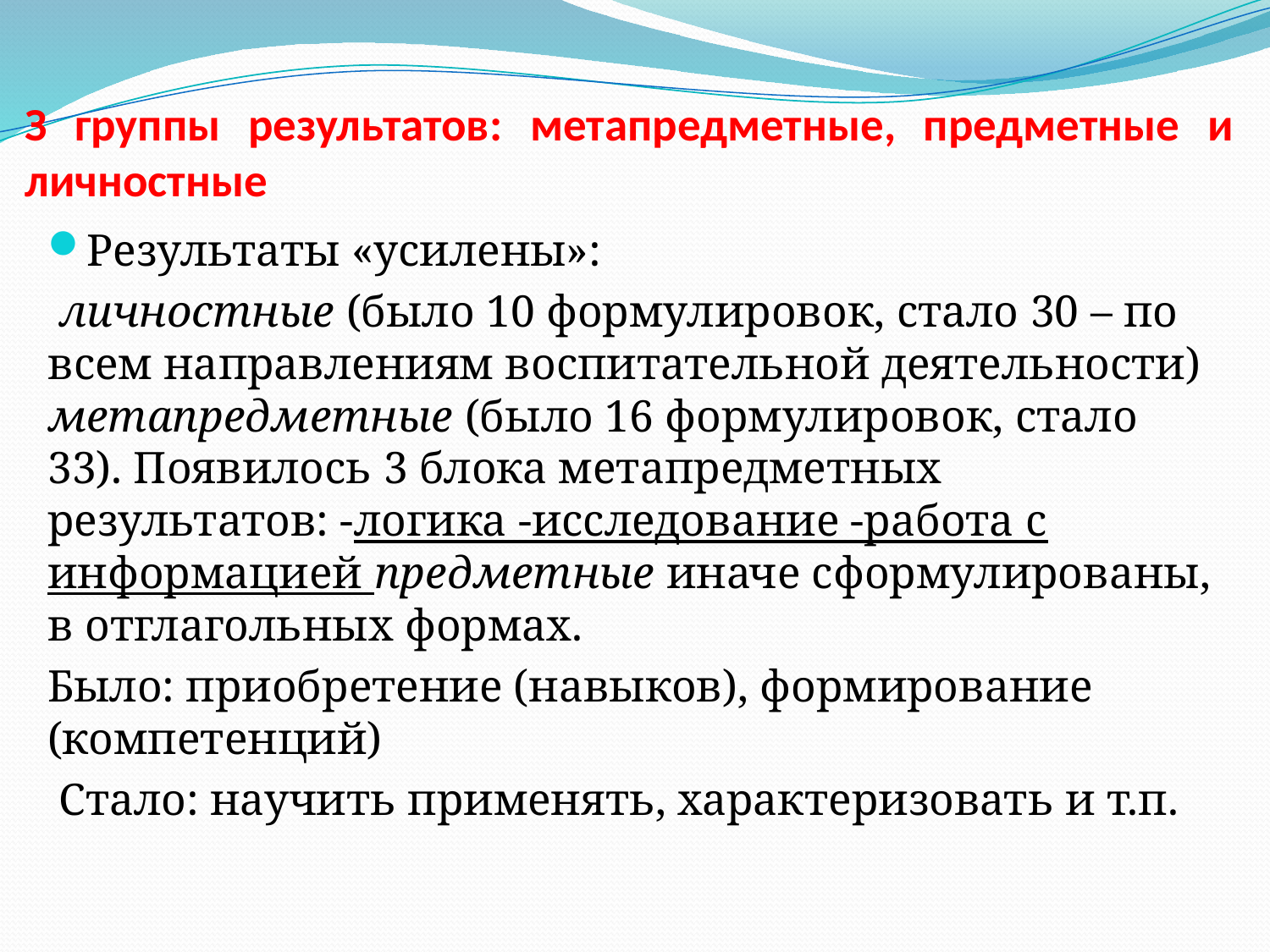

# З группы результатов: метапредметные, предметные и личностные
Результаты «усилены»:
 личностные (было 10 формулировок, стало 30 – по всем направлениям воспитательной деятельности) метапредметные (было 16 формулировок, стало 33). Появилось 3 блока метапредметных результатов: -логика -исследование -работа с информацией предметные иначе сформулированы, в отглагольных формах.
Было: приобретение (навыков), формирование (компетенций)
 Стало: научить применять, характеризовать и т.п.